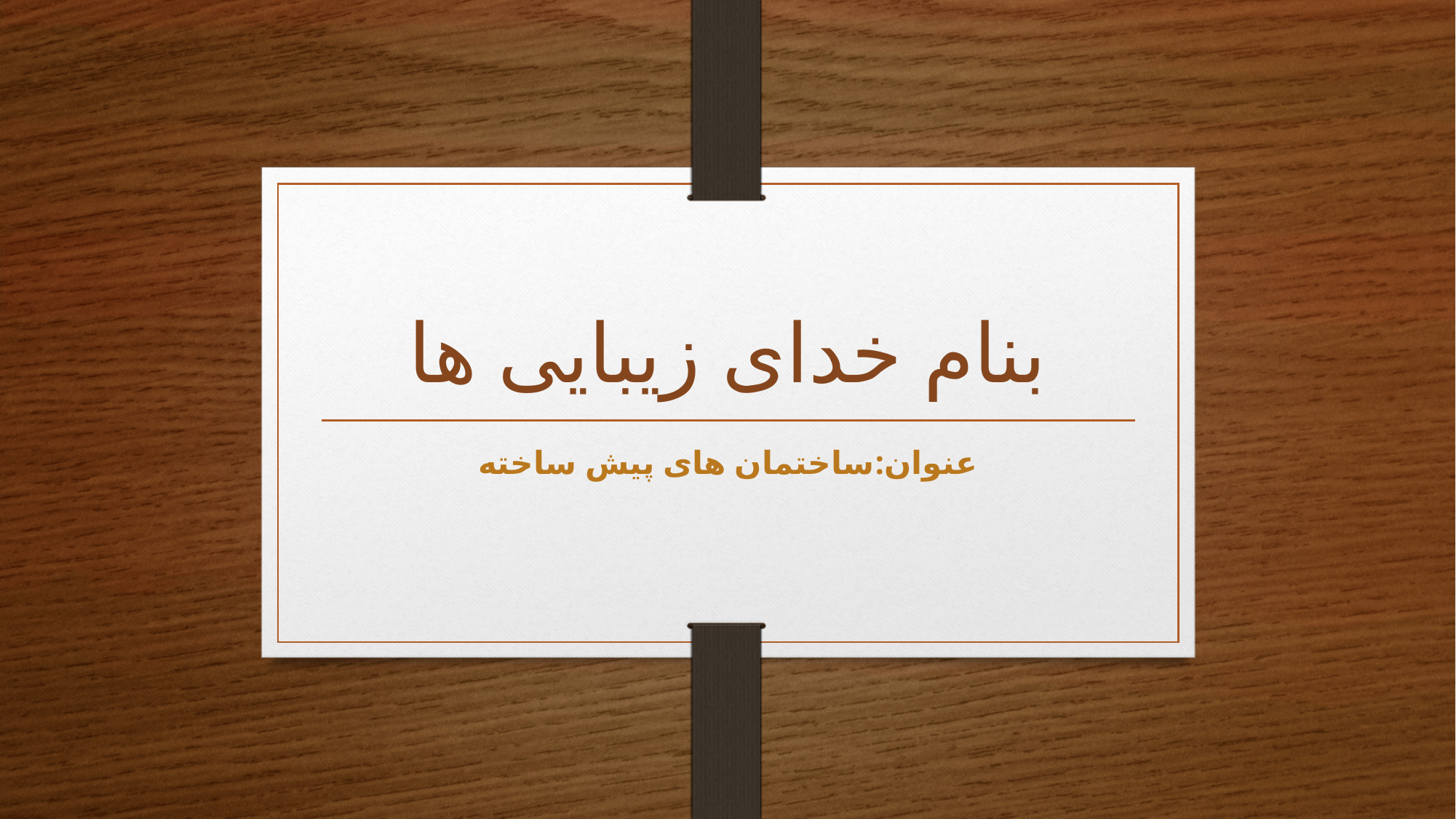

# بنام خدای زیبایی ها
عنوان:ساختمان های پیش ساخته